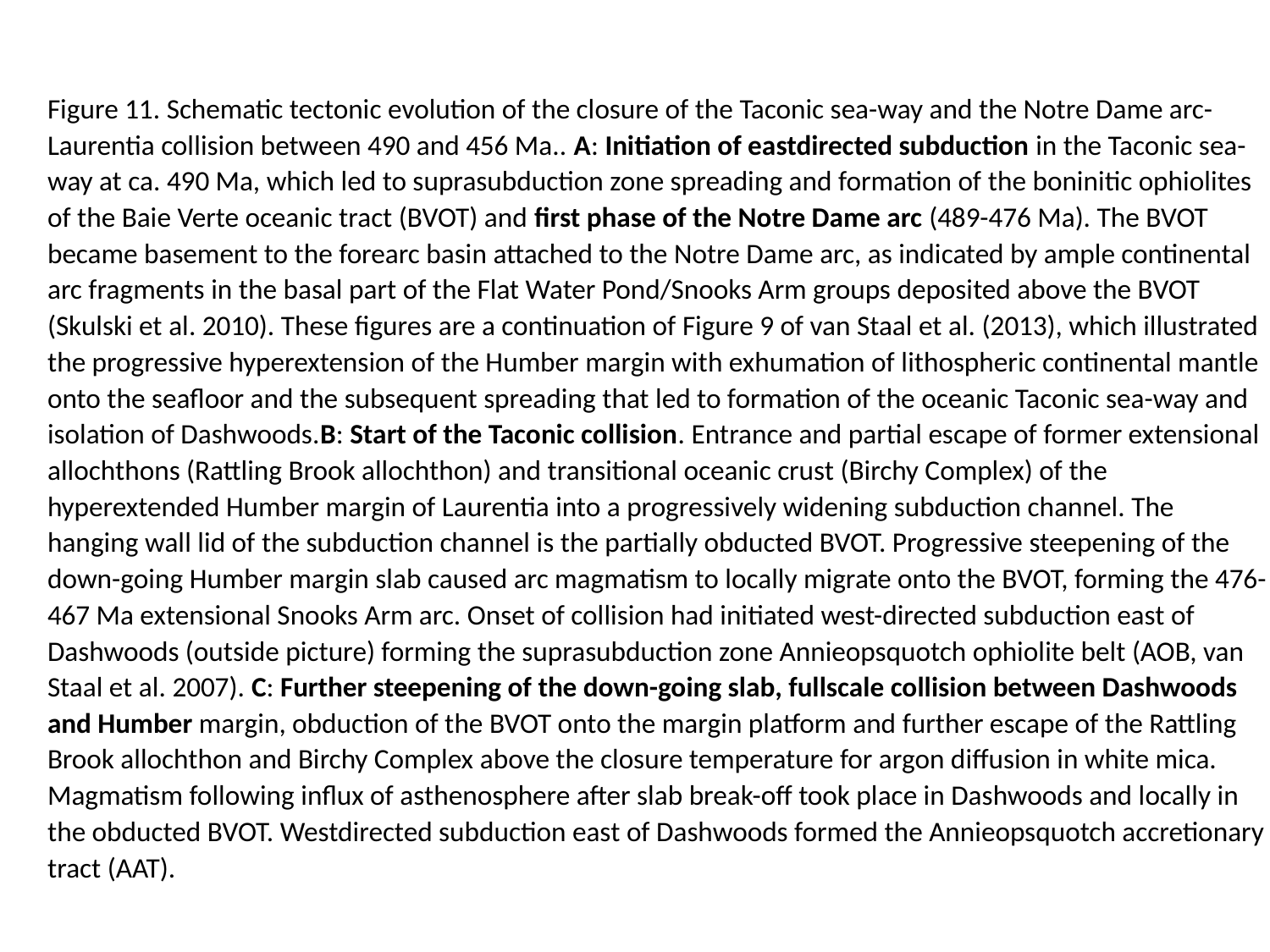

Figure 11. Schematic tectonic evolution of the closure of the Taconic sea-way and the Notre Dame arc-Laurentia collision between 490 and 456 Ma.. A: Initiation of eastdirected subduction in the Taconic sea-way at ca. 490 Ma, which led to suprasubduction zone spreading and formation of the boninitic ophiolites of the Baie Verte oceanic tract (BVOT) and first phase of the Notre Dame arc (489-476 Ma). The BVOT became basement to the forearc basin attached to the Notre Dame arc, as indicated by ample continental arc fragments in the basal part of the Flat Water Pond/Snooks Arm groups deposited above the BVOT (Skulski et al. 2010). These figures are a continuation of Figure 9 of van Staal et al. (2013), which illustrated the progressive hyperextension of the Humber margin with exhumation of lithospheric continental mantle onto the seafloor and the subsequent spreading that led to formation of the oceanic Taconic sea-way and isolation of Dashwoods.B: Start of the Taconic collision. Entrance and partial escape of former extensional allochthons (Rattling Brook allochthon) and transitional oceanic crust (Birchy Complex) of the hyperextended Humber margin of Laurentia into a progressively widening subduction channel. The hanging wall lid of the subduction channel is the partially obducted BVOT. Progressive steepening of the down-going Humber margin slab caused arc magmatism to locally migrate onto the BVOT, forming the 476-467 Ma extensional Snooks Arm arc. Onset of collision had initiated west-directed subduction east of Dashwoods (outside picture) forming the suprasubduction zone Annieopsquotch ophiolite belt (AOB, van Staal et al. 2007). C: Further steepening of the down-going slab, fullscale collision between Dashwoods and Humber margin, obduction of the BVOT onto the margin platform and further escape of the Rattling Brook allochthon and Birchy Complex above the closure temperature for argon diffusion in white mica. Magmatism following influx of asthenosphere after slab break-off took place in Dashwoods and locally in the obducted BVOT. Westdirected subduction east of Dashwoods formed the Annieopsquotch accretionary tract (AAT).